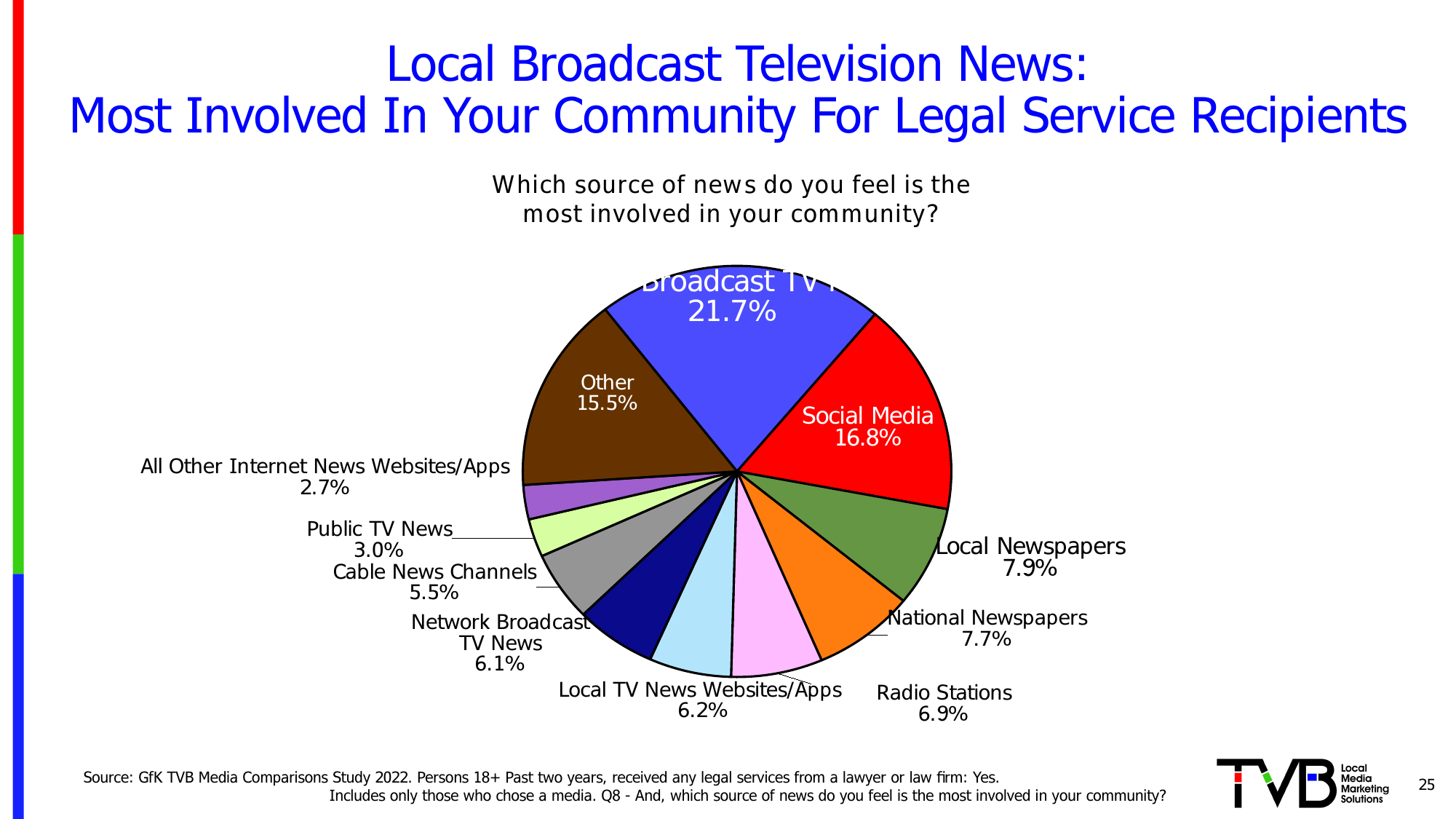

# Local Broadcast Television News: Most Involved In Your Community For Legal Service Recipients
Which source of news do you feel is the most involved in your community?

### Chart

| Category | Column1 | Column2 |
|---|---|---|
| Local Broadcast TV News | 0.217 | None |
| Social Media | 0.168 | None |
| Local Newspapers | 0.079 | None |
| National Newspapers | 0.077 | None |
| Radio Stations | 0.069 | None |
| Local TV News Websites/Apps  | 0.062 | None |
| Network Broadcast
TV News | 0.061 | None |
| Cable News Channels | 0.055 | None |
| Public TV News | 0.03 | None |
| All Other Internet News Websites/Apps | 0.027 | None |
| Other | 0.1549999999999998 | 0.8450000000000002 |
25
Source: GfK TVB Media Comparisons Study 2022. Persons 18+ Past two years, received any legal services from a lawyer or law firm: Yes.                                                                                         Includes only those who chose a media. Q8 - And, which source of news do you feel is the most involved in your community?